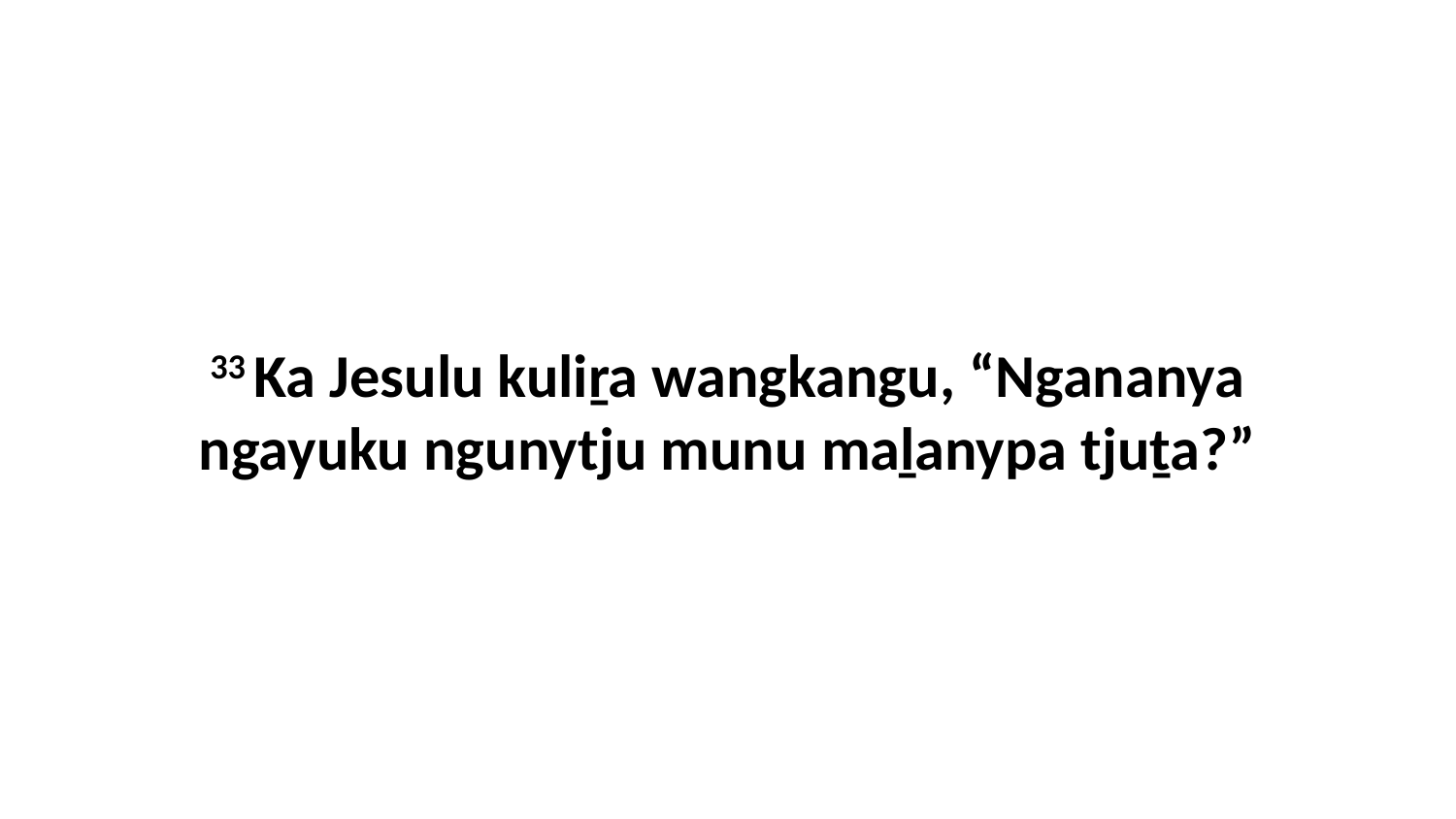

33 Ka Jesulu kuliṟa wangkangu, “Ngananya ngayuku ngunytju munu maḻanypa tjuṯa?”